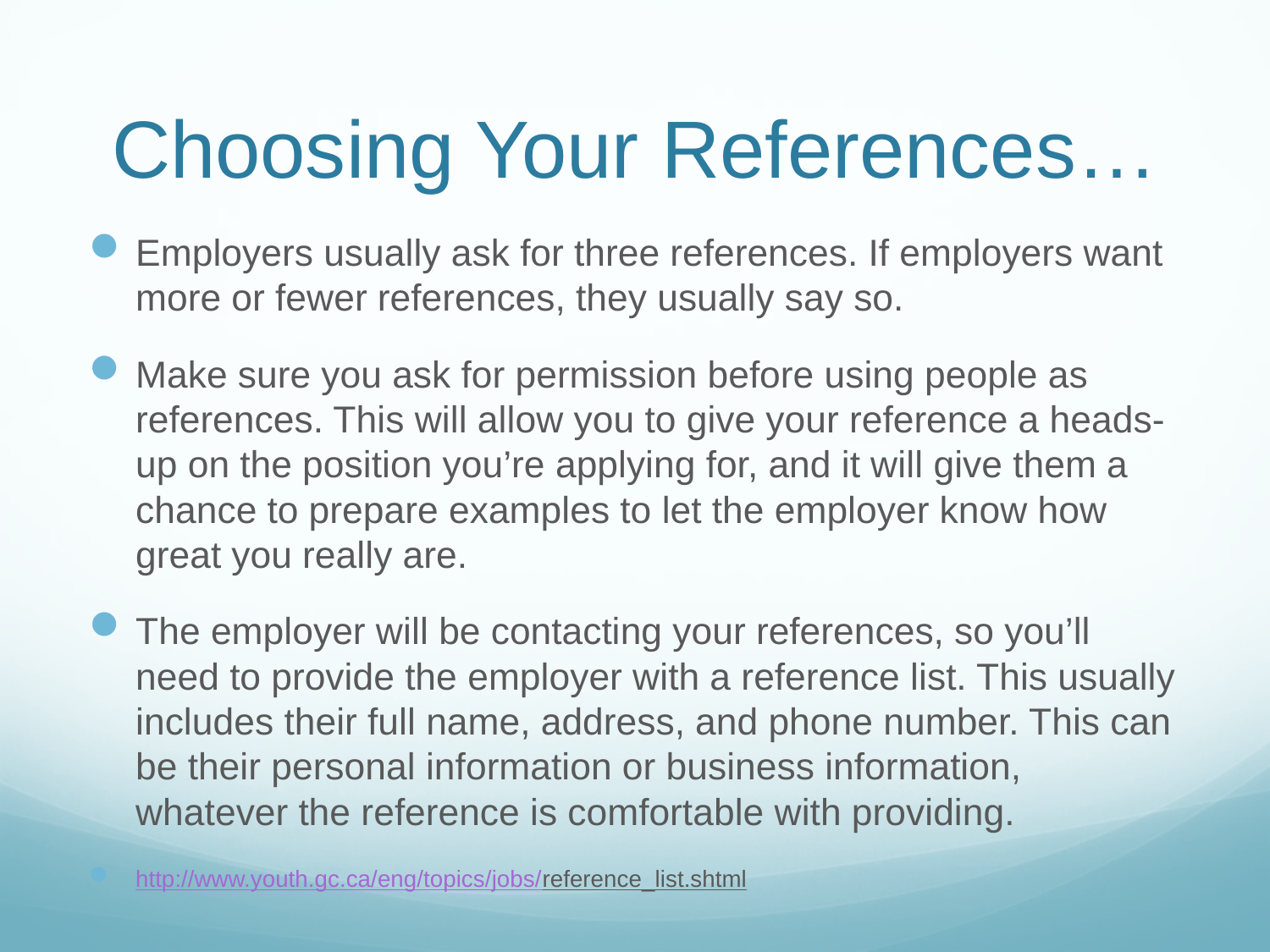

# Choosing Your References…
Employers usually ask for three references. If employers want more or fewer references, they usually say so.
Make sure you ask for permission before using people as references. This will allow you to give your reference a heads-up on the position you’re applying for, and it will give them a chance to prepare examples to let the employer know how great you really are.
The employer will be contacting your references, so you’ll need to provide the employer with a reference list. This usually includes their full name, address, and phone number. This can be their personal information or business information, whatever the reference is comfortable with providing.
http://www.youth.gc.ca/eng/topics/jobs/reference_list.shtml